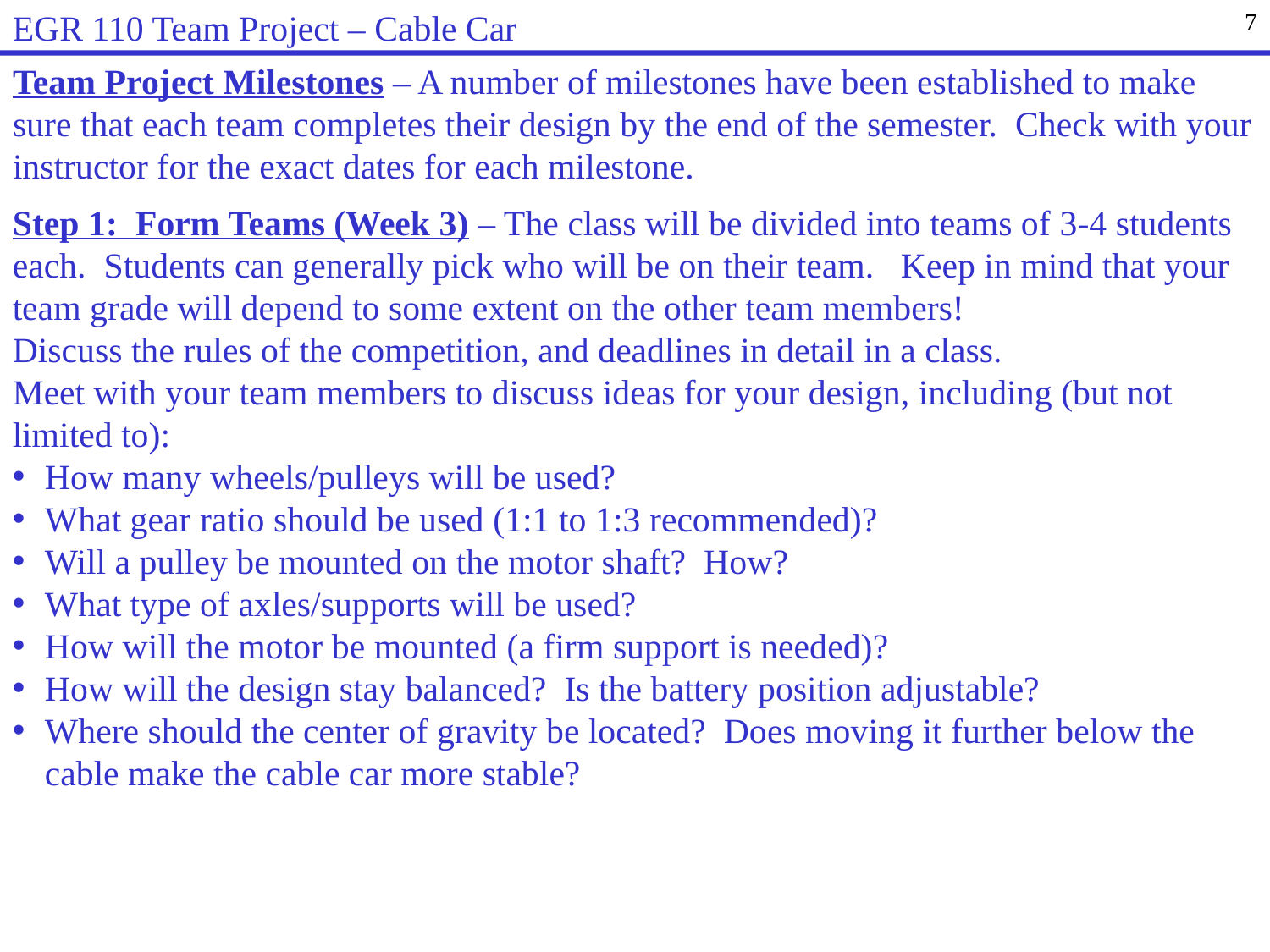

EGR 110 Team Project – Cable Car
7

Team Project Milestones – A number of milestones have been established to make sure that each team completes their design by the end of the semester.  Check with your instructor for the exact dates for each milestone.
Step 1:  Form Teams (Week 3) – The class will be divided into teams of 3-4 students each.  Students can generally pick who will be on their team.   Keep in mind that your team grade will depend to some extent on the other team members!
Discuss the rules of the competition, and deadlines in detail in a class.
Meet with your team members to discuss ideas for your design, including (but not limited to):
How many wheels/pulleys will be used?
What gear ratio should be used (1:1 to 1:3 recommended)?
Will a pulley be mounted on the motor shaft?  How?
What type of axles/supports will be used?
How will the motor be mounted (a firm support is needed)?
How will the design stay balanced?  Is the battery position adjustable?
Where should the center of gravity be located?  Does moving it further below the cable make the cable car more stable?